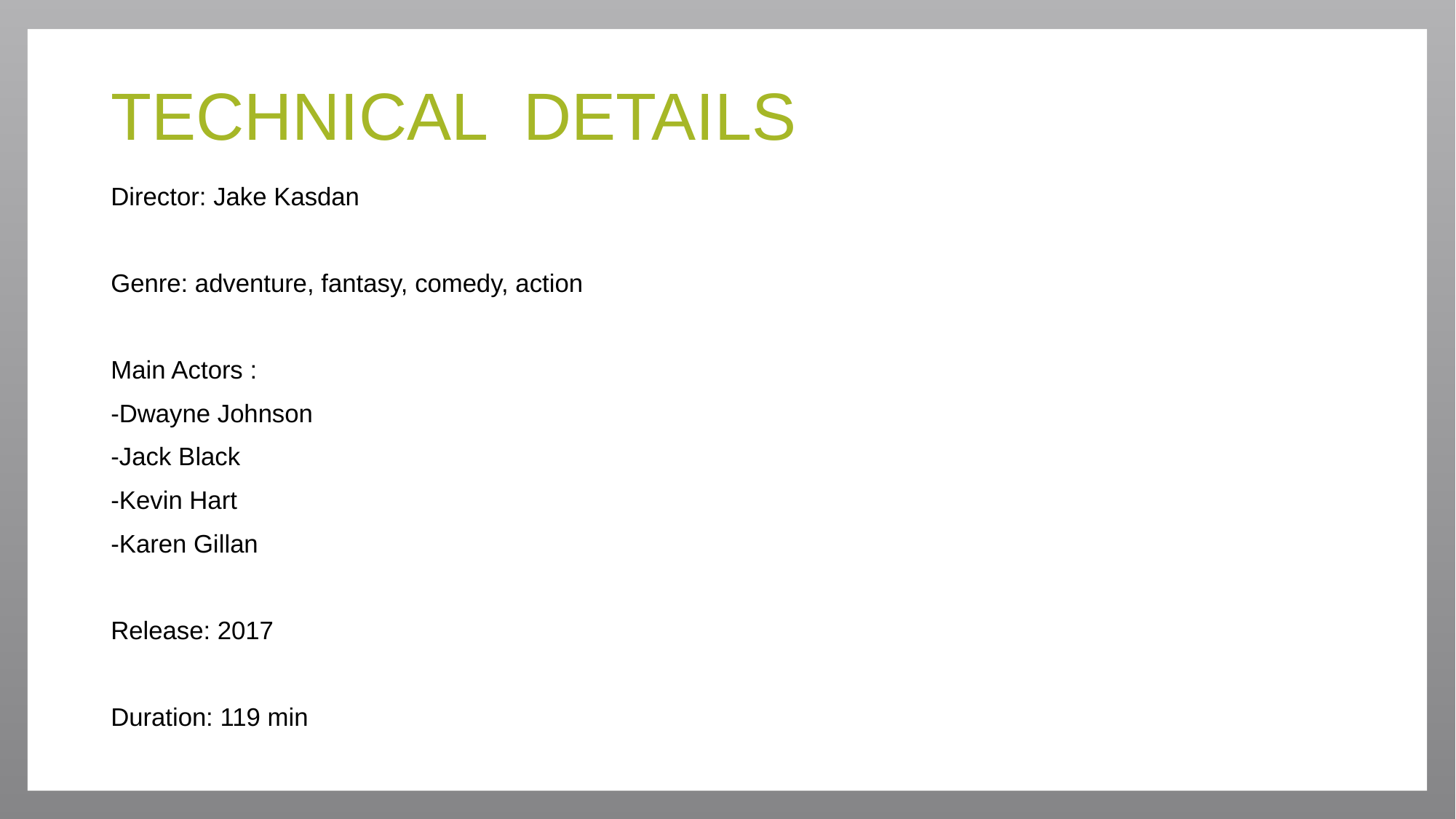

# TECHNICAL  DETAILS
Director: Jake Kasdan

Genre: adventure, fantasy, comedy, action

Main Actors :
-Dwayne Johnson
-Jack Black
-Kevin Hart
-Karen Gillan

Release: 2017

Duration: 119 min